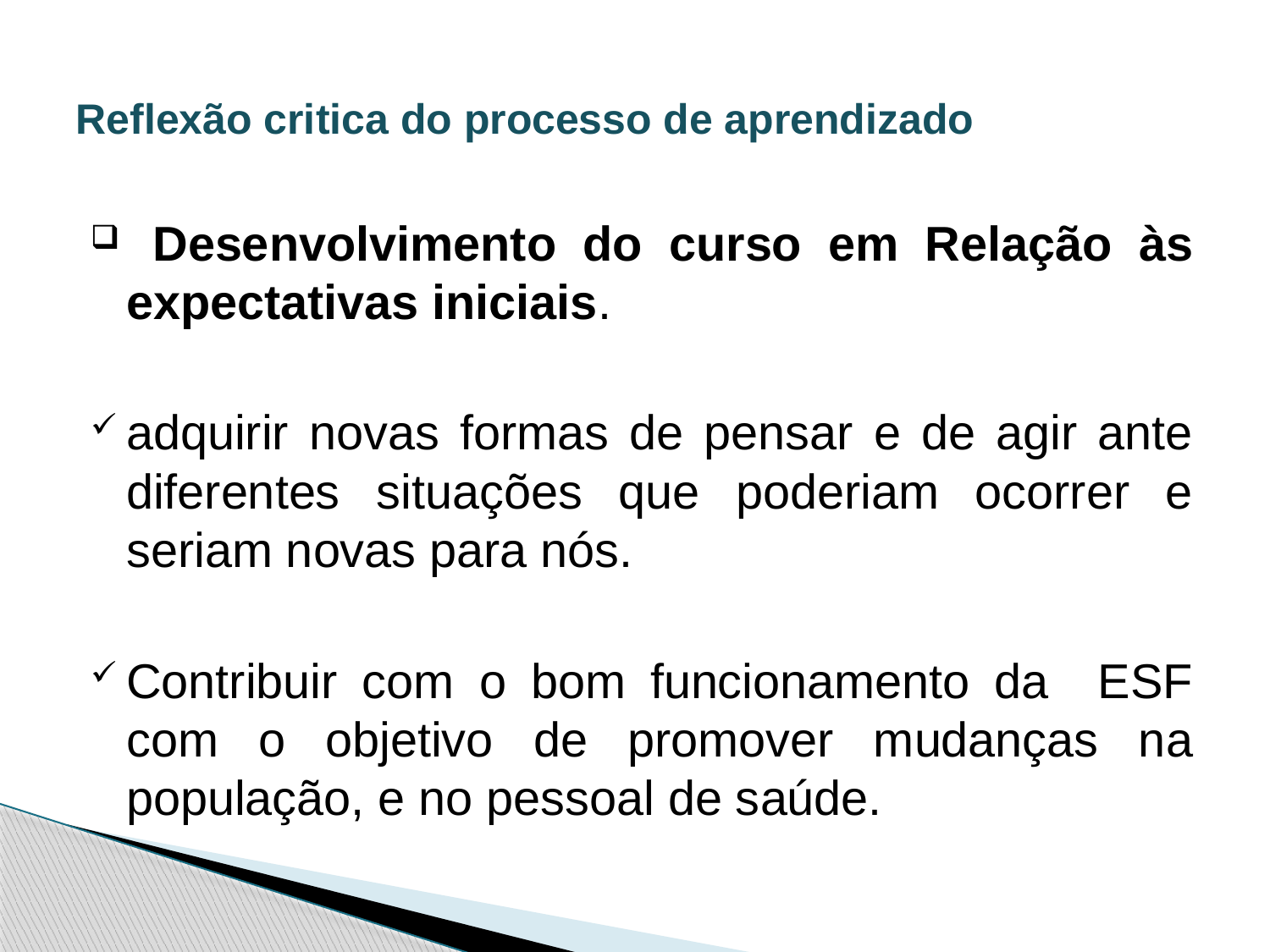

# Reflexão critica do processo de aprendizado
 Desenvolvimento do curso em Relação às expectativas iniciais.

adquirir novas formas de pensar e de agir ante diferentes situações que poderiam ocorrer e seriam novas para nós.

Contribuir com o bom funcionamento da  ESF com o objetivo de promover mudanças na população, e no pessoal de saúde.